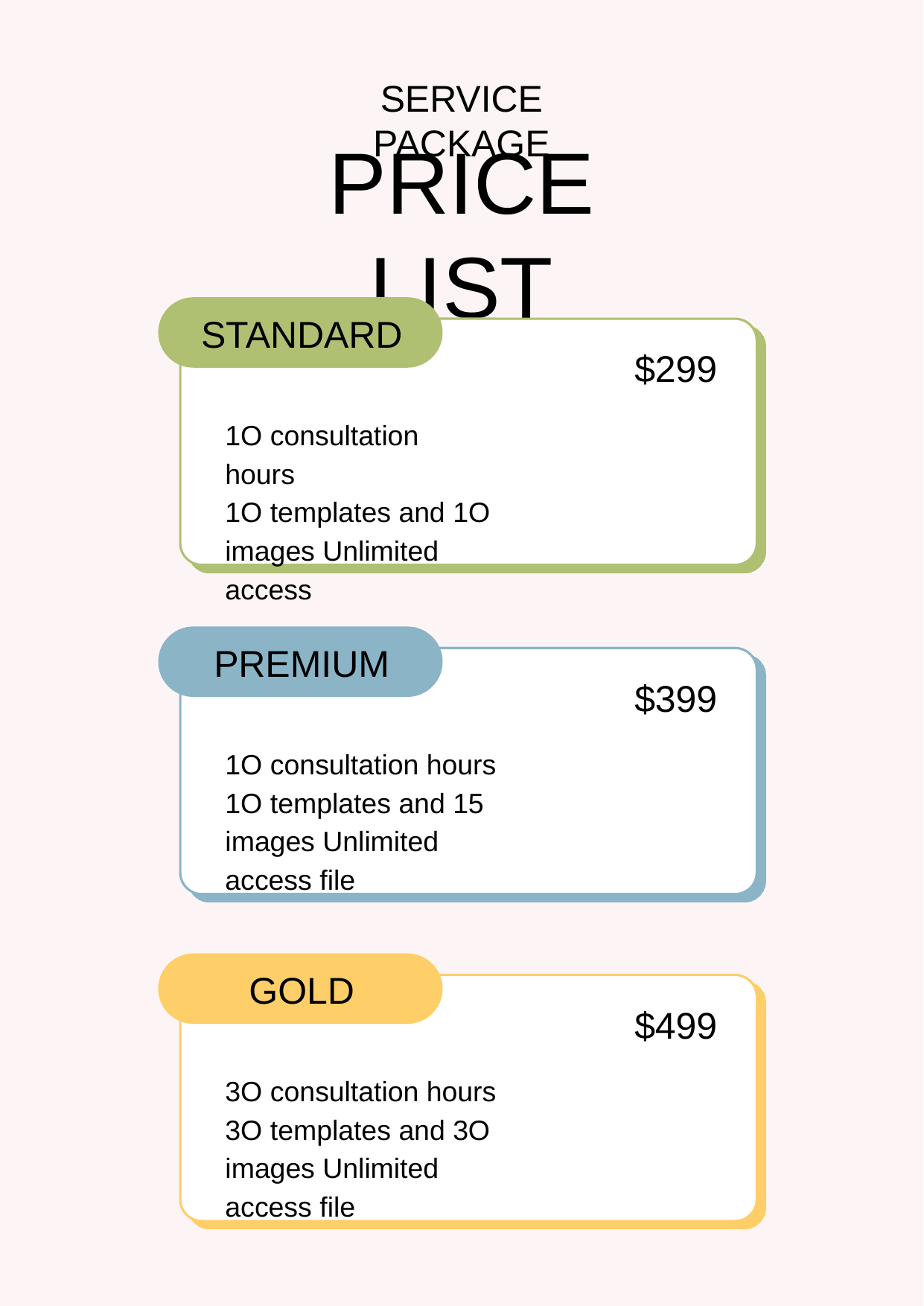

SERVICE PACKAGE
PRICE LIST

STANDARD
$299
1O consultation hours
1O templates and 1O images Unlimited access

PREMIUM
$399
1O consultation hours
1O templates and 15 images Unlimited access file

GOLD
$499
3O consultation hours
3O templates and 3O images Unlimited access file